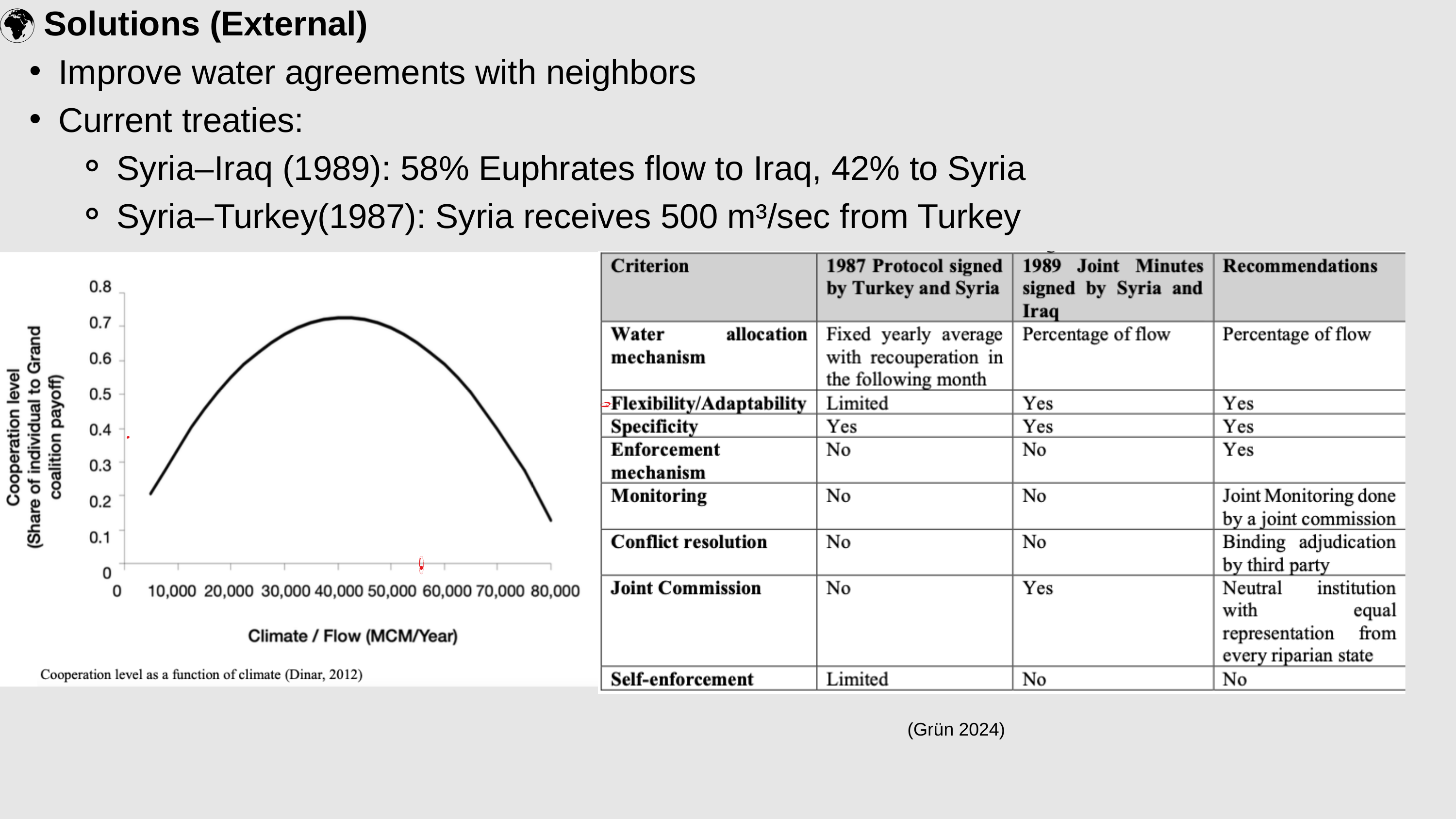

🌍 Solutions (External)
Improve water agreements with neighbors
Current treaties:
Syria–Iraq (1989): 58% Euphrates flow to Iraq, 42% to Syria
Syria–Turkey(1987): Syria receives 500 m³/sec from Turkey

(Grün 2024)